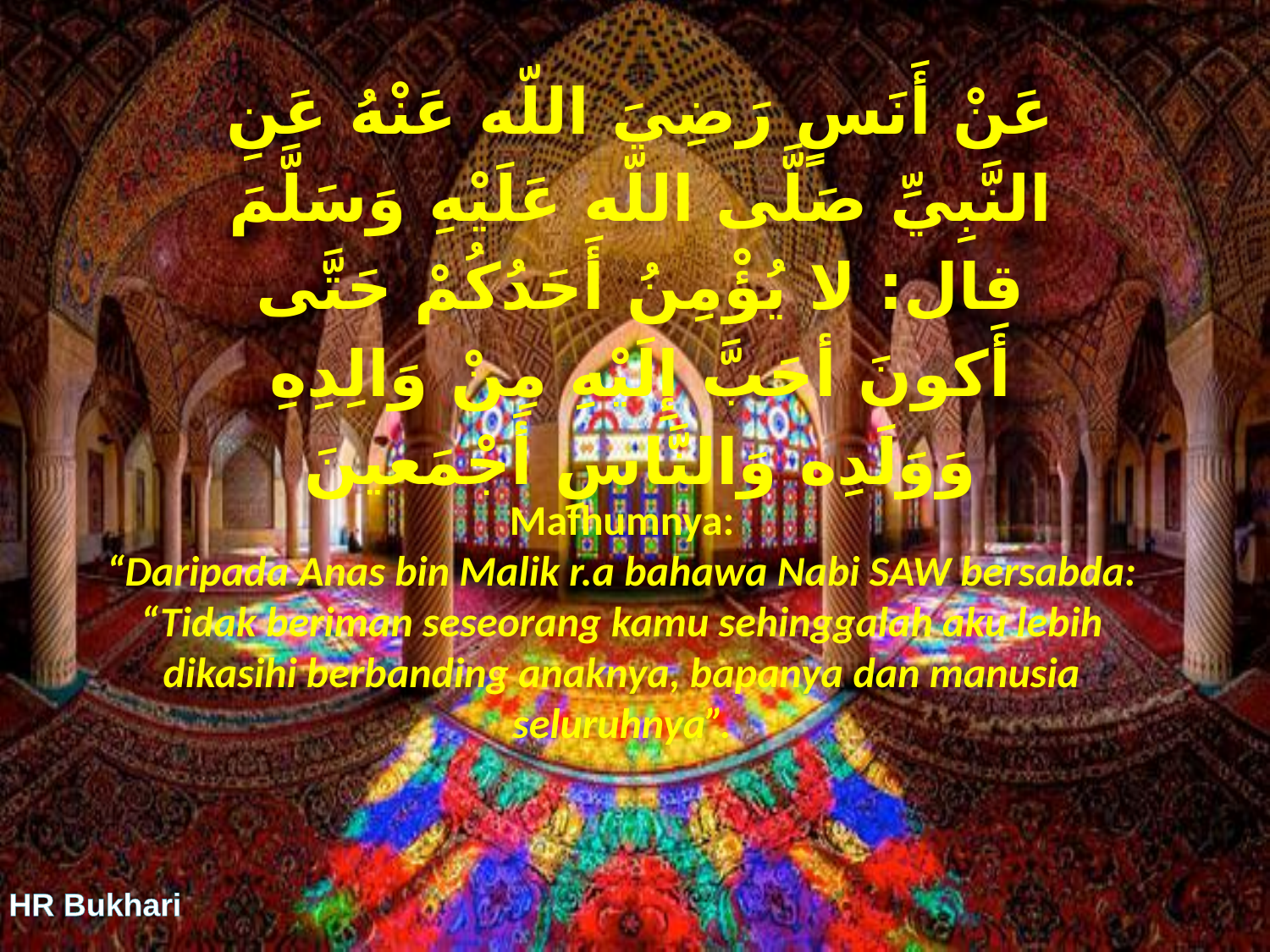

عَنْ أَنَسٍ رَضِيَ اللّه عَنْهُ عَنِ النَّبِيِّ صَلَّى اللّه عَلَيْهِ وَسَلَّمَ قال: لا يُؤْمِنُ أَحَدُكُمْ حَتَّى أَكونَ أحَبَّ إِلَيْهِ مِنْ وَالِدِهِ وَوَلَدِه وَالنَّاسِ أَجْمَعينَ
Mafhumnya:
“Daripada Anas bin Malik r.a bahawa Nabi SAW bersabda: “Tidak beriman seseorang kamu sehinggalah aku lebih dikasihi berbanding anaknya, bapanya dan manusia seluruhnya”.
HR Bukhari